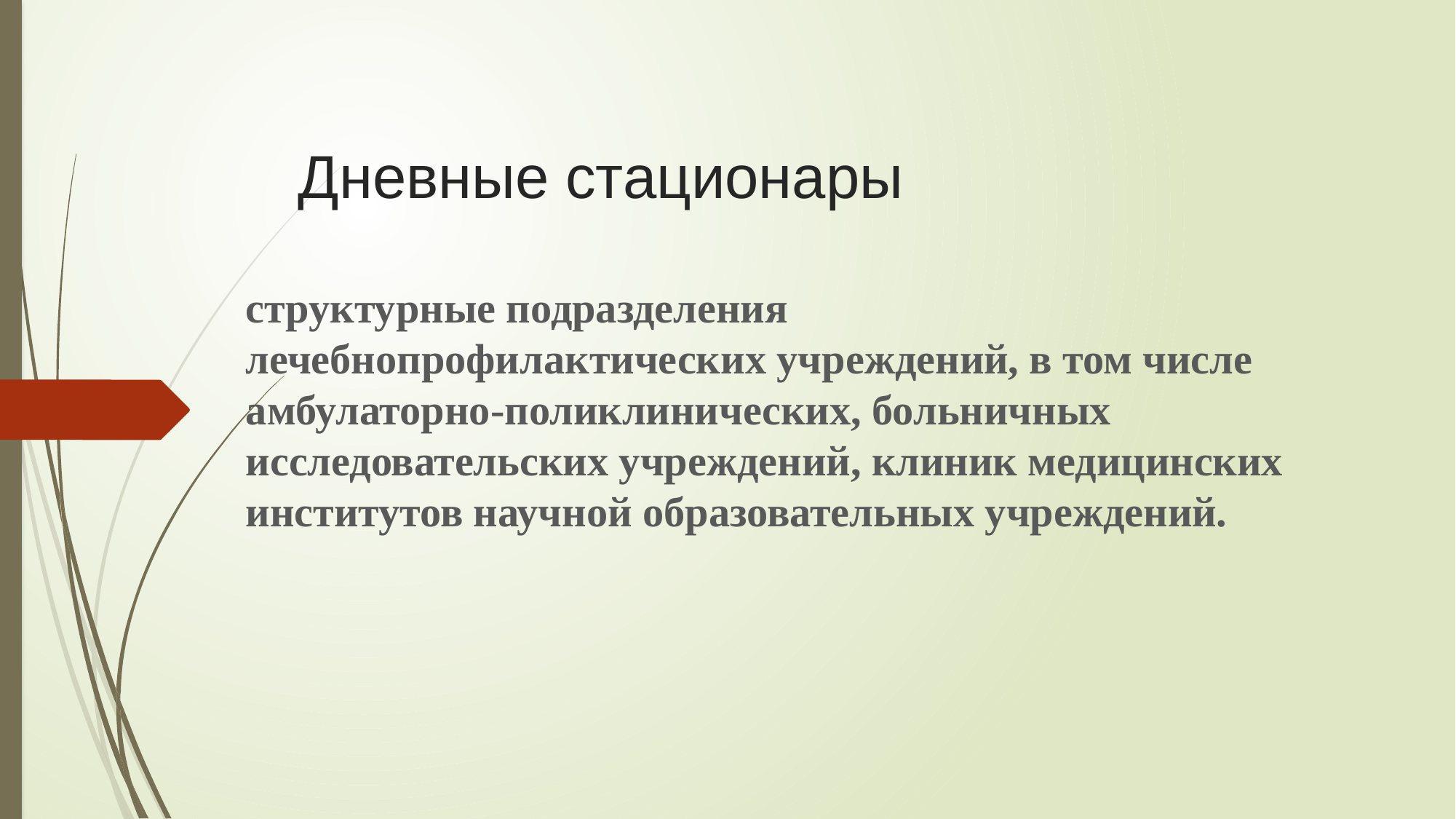

# Дневные стационары
структурные подразделения лечебнопрофилактических учреждений, в том числе амбулаторно-поликлинических, больничных исследовательских учреждений, клиник медицинских институтов научной образовательных учреждений.